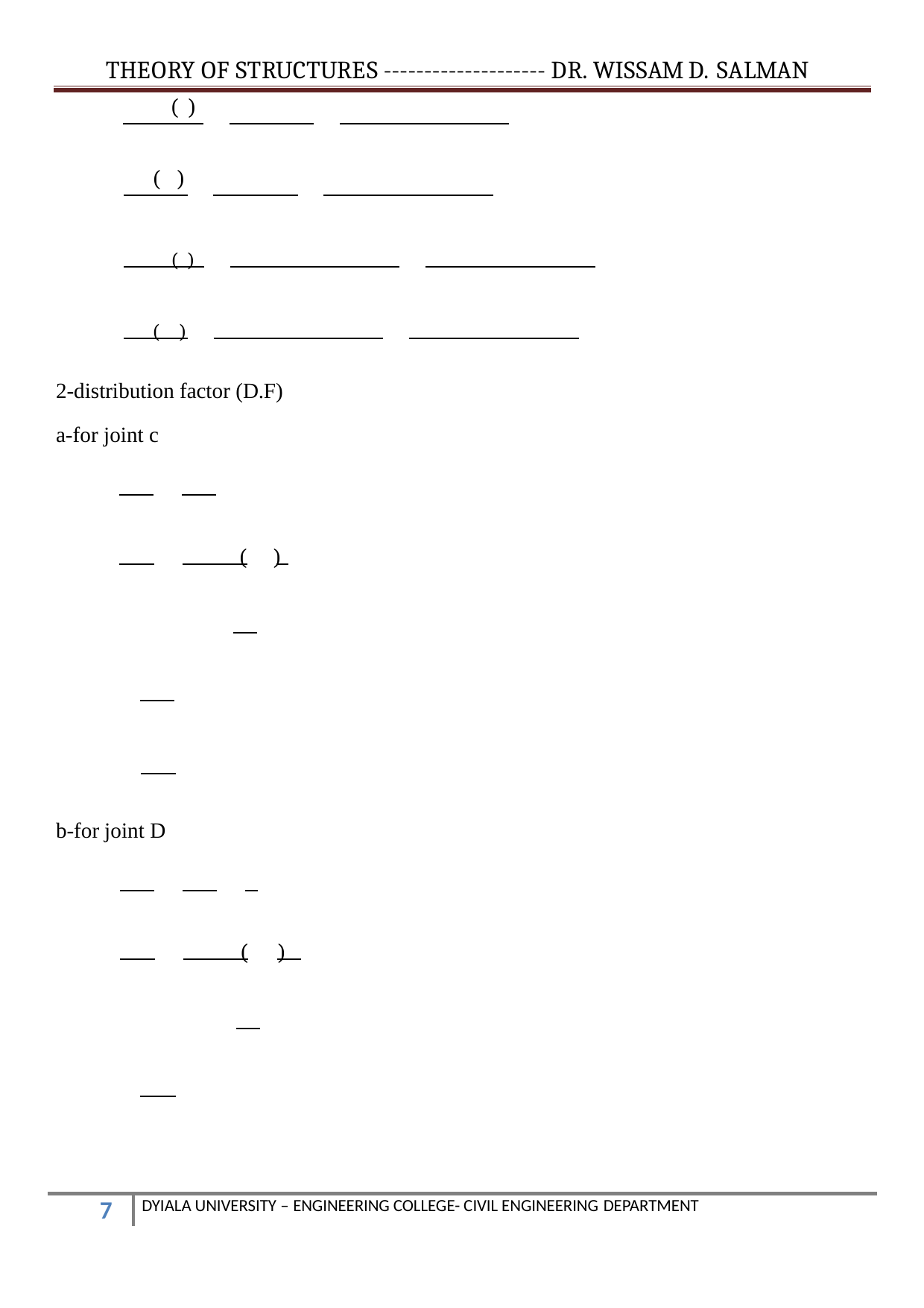

THEORY OF STRUCTURES -------------------- DR. WISSAM D. SALMAN

   ( )

  ( )

   ( )

  ( )

2-distribution factor (D.F)
a-for joint c

          (   )

b-for joint D

          (    )

DYIALA UNIVERSITY – ENGINEERING COLLEGE- CIVIL ENGINEERING DEPARTMENT
7